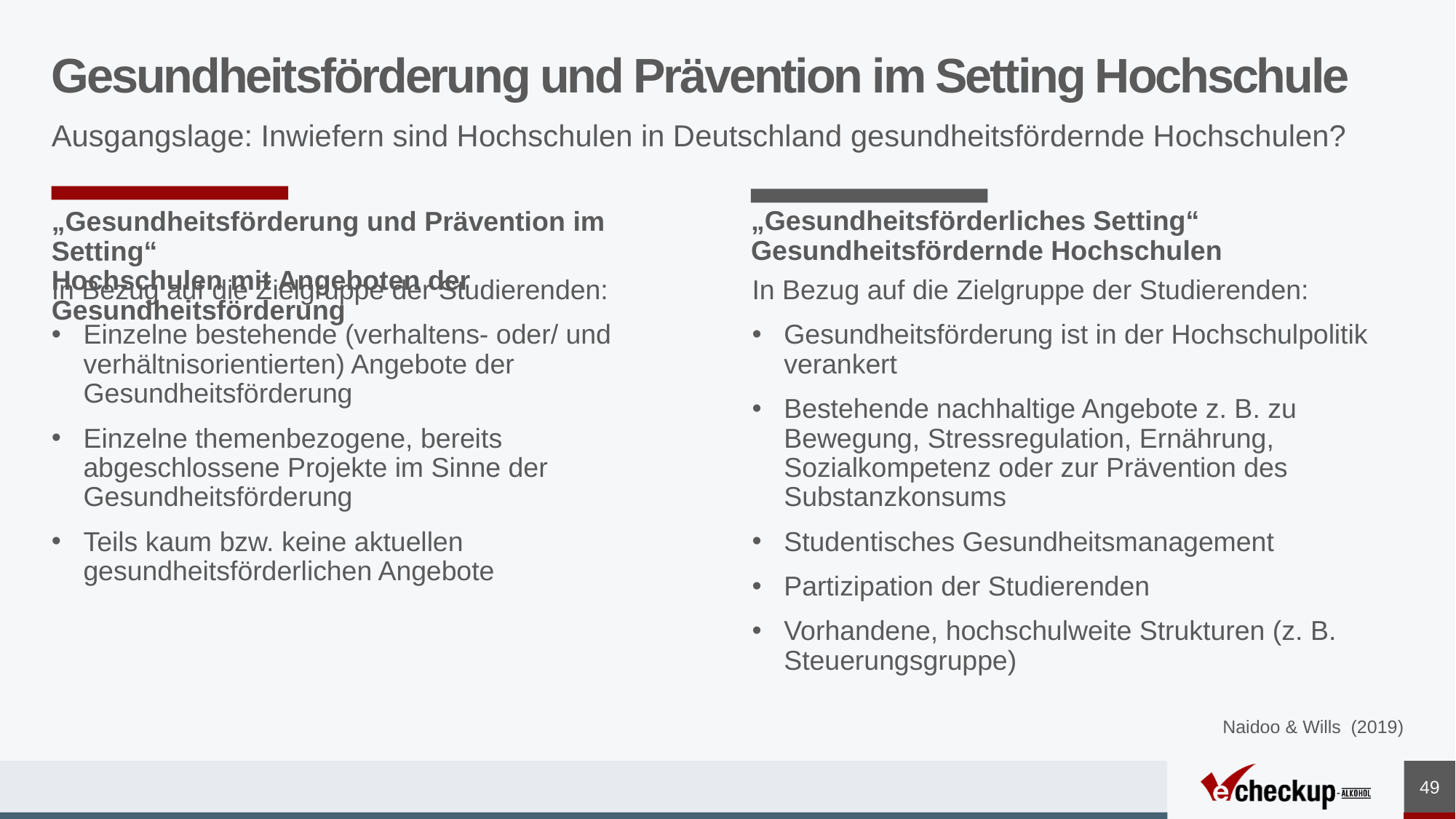

#
Gesundheitsförderung und Prävention im Setting Hochschule
Ausgangslage: Inwiefern sind Hochschulen in Deutschland gesundheitsfördernde Hochschulen?
„Gesundheitsförderliches Setting“
Gesundheitsfördernde Hochschulen
„Gesundheitsförderung und Prävention im Setting“
Hochschulen mit Angeboten der Gesundheitsförderung

In Bezug auf die Zielgruppe der Studierenden:
Einzelne bestehende (verhaltens- oder/ und verhältnisorientierten) Angebote der Gesundheitsförderung
Einzelne themenbezogene, bereits abgeschlossene Projekte im Sinne der Gesundheitsförderung
Teils kaum bzw. keine aktuellen gesundheitsförderlichen Angebote

In Bezug auf die Zielgruppe der Studierenden:
Gesundheitsförderung ist in der Hochschulpolitik verankert
Bestehende nachhaltige Angebote z. B. zu Bewegung, Stressregulation, Ernährung,  Sozialkompetenz oder zur Prävention des Substanzkonsums
Studentisches Gesundheitsmanagement
Partizipation der Studierenden
Vorhandene, hochschulweite Strukturen (z. B. Steuerungsgruppe)

Naidoo & Wills  (2019)
49